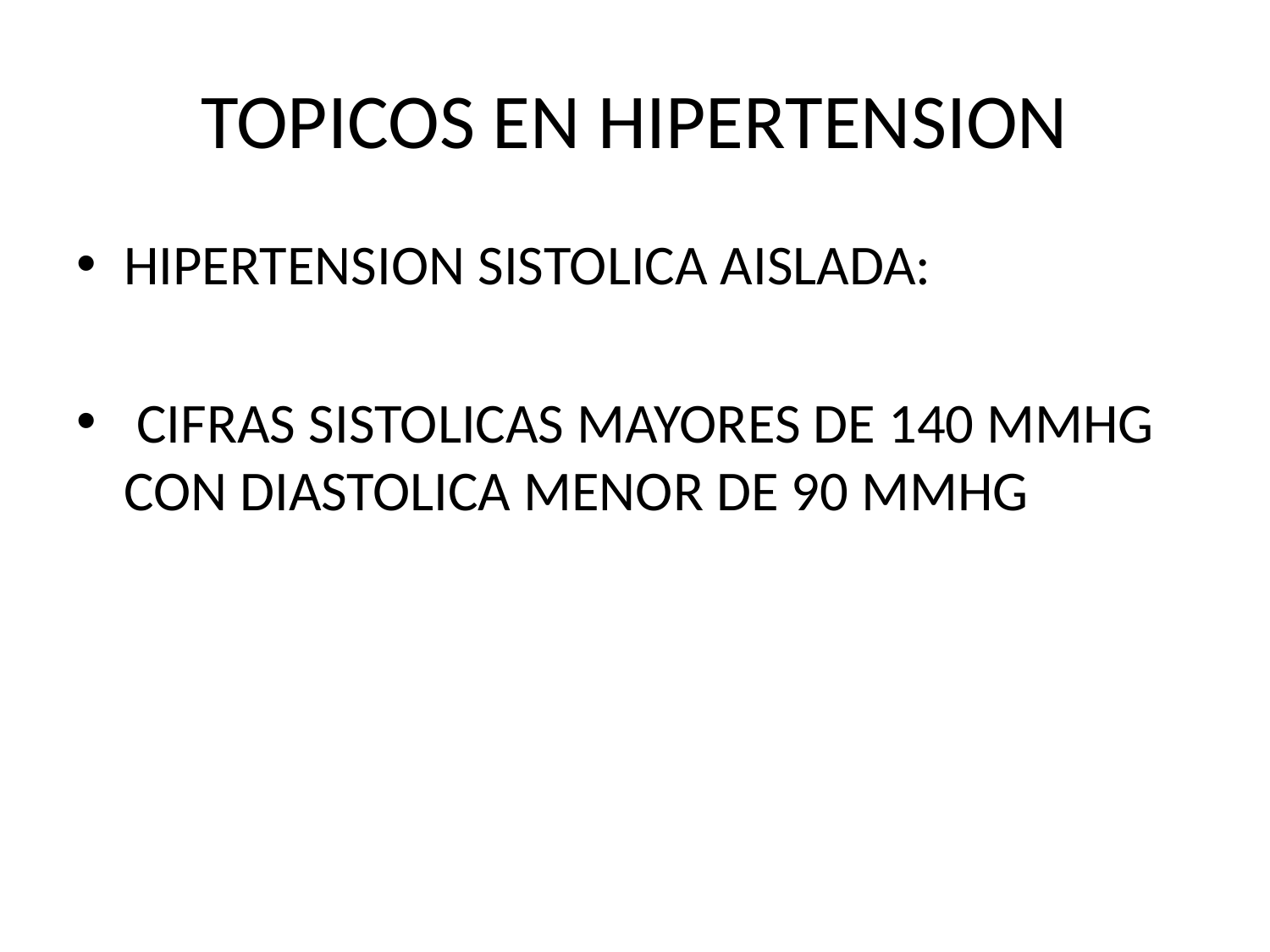

# TOPICOS EN HIPERTENSION
HIPERTENSION SISTOLICA AISLADA:

 CIFRAS SISTOLICAS MAYORES DE 140 MMHG CON DIASTOLICA MENOR DE 90 MMHG